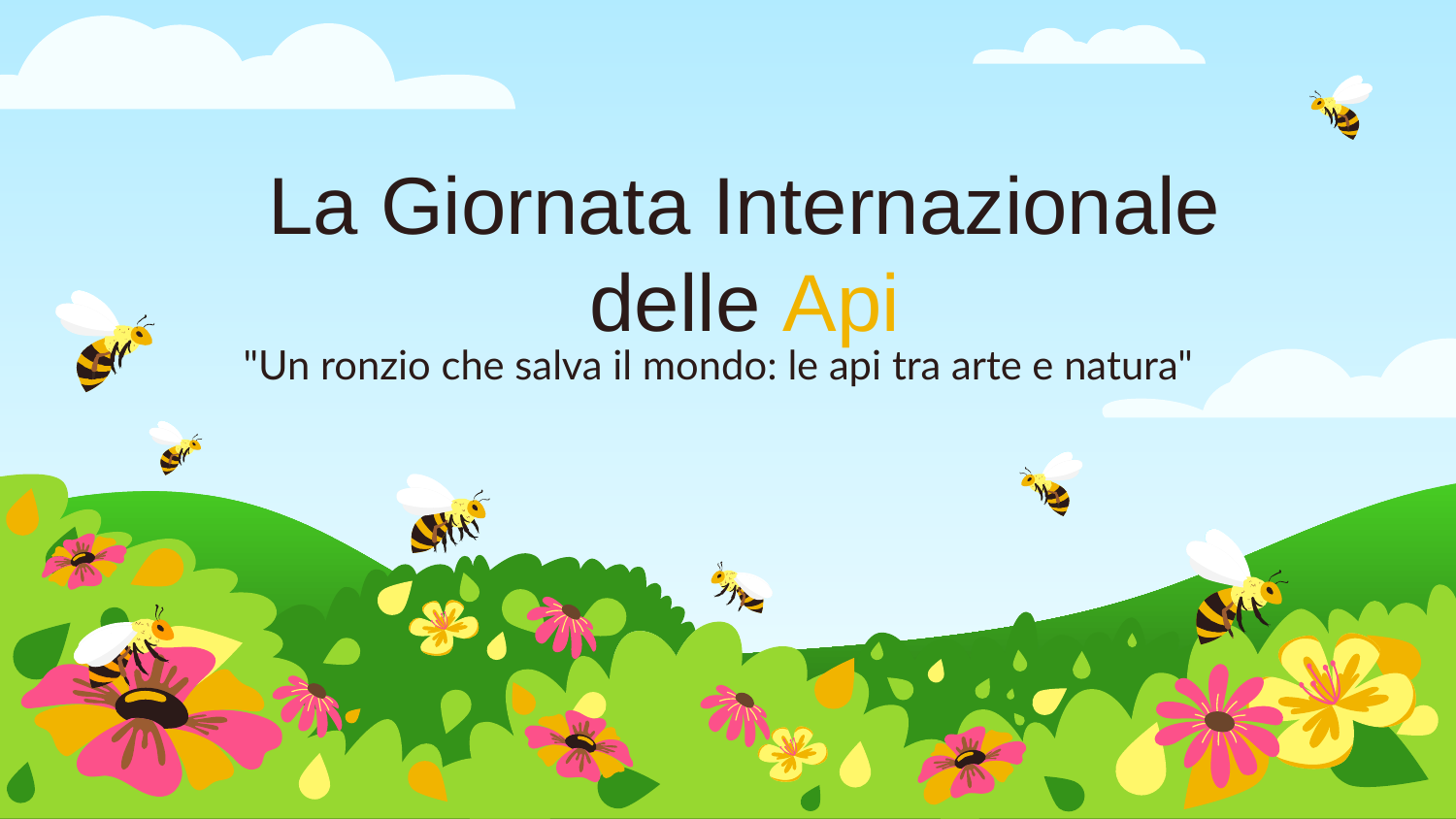

# La Giornata Internazionale delle Api

"Un ronzio che salva il mondo: le api tra arte e natura"